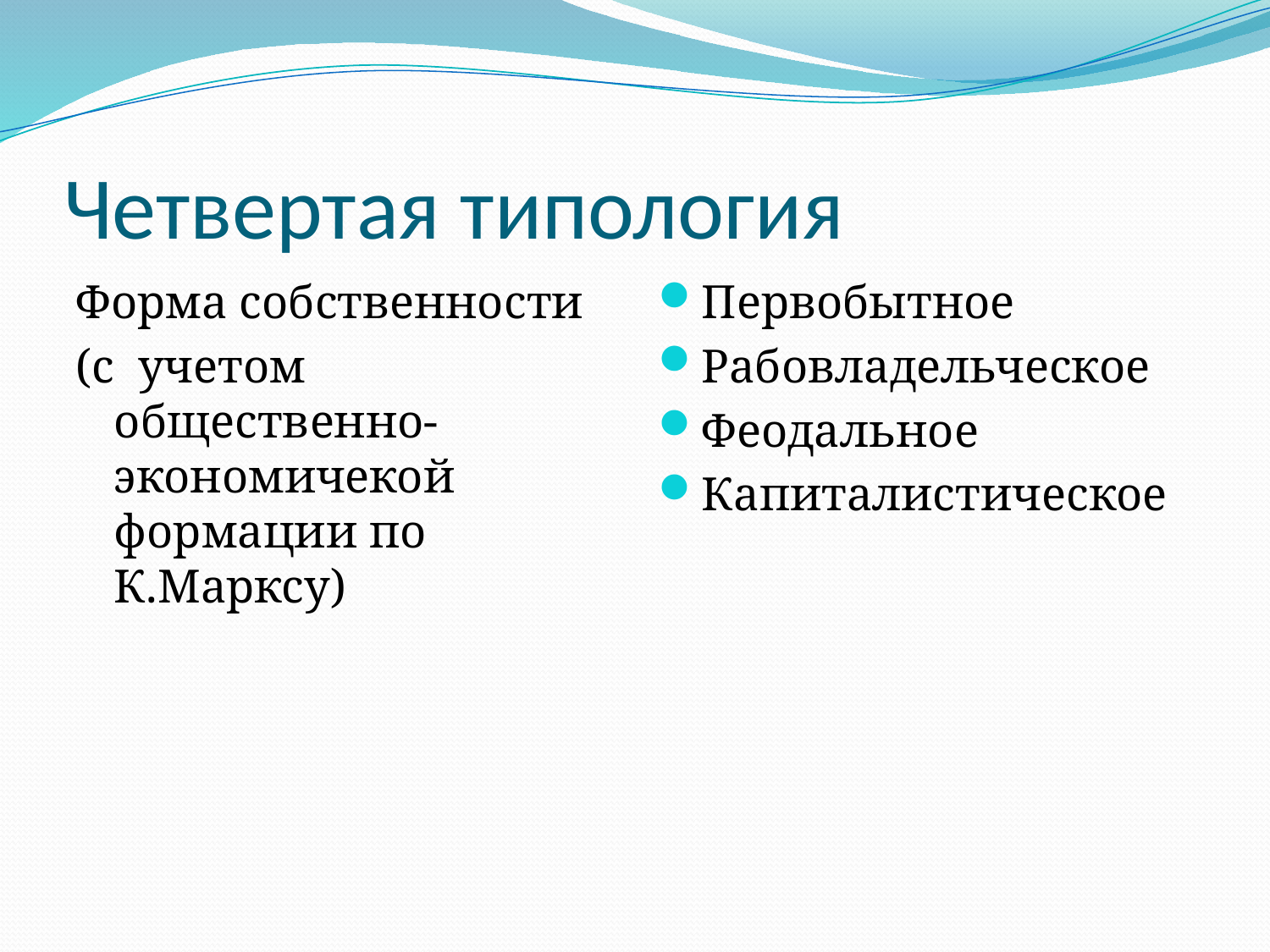

# Четвертая типология
Форма собственности
(с  учетом общественно-экономичекой формации по К.Марксу)
Первобытное
Рабовладельческое
Феодальное
Капиталистическое